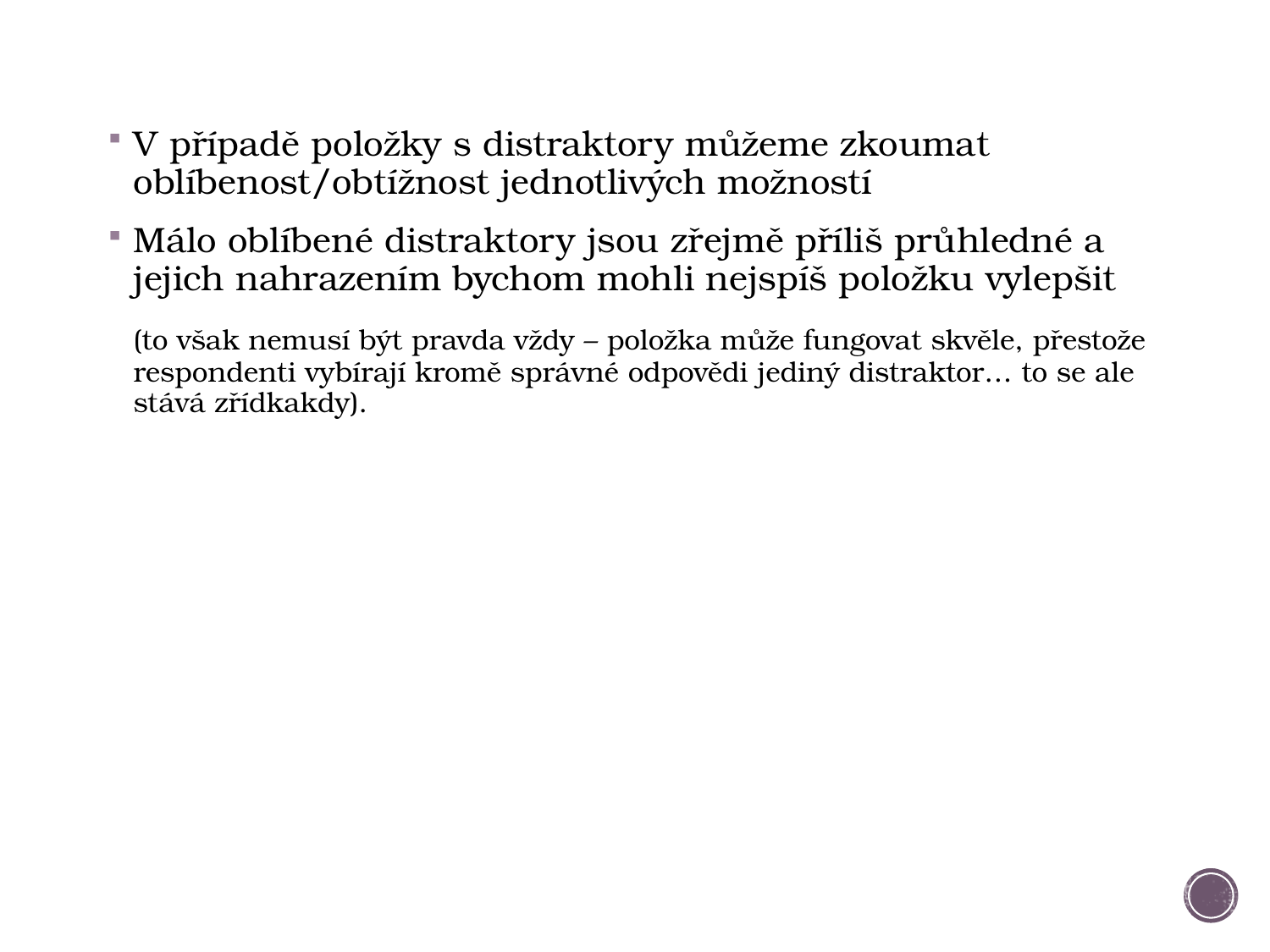

V případě položky s distraktory můžeme zkoumat oblíbenost/obtížnost jednotlivých možností
Málo oblíbené distraktory jsou zřejmě příliš průhledné a jejich nahrazením bychom mohli nejspíš položku vylepšit
	(to však nemusí být pravda vždy – položka může fungovat skvěle, přestože respondenti vybírají kromě správné odpovědi jediný distraktor… to se ale stává zřídkakdy).